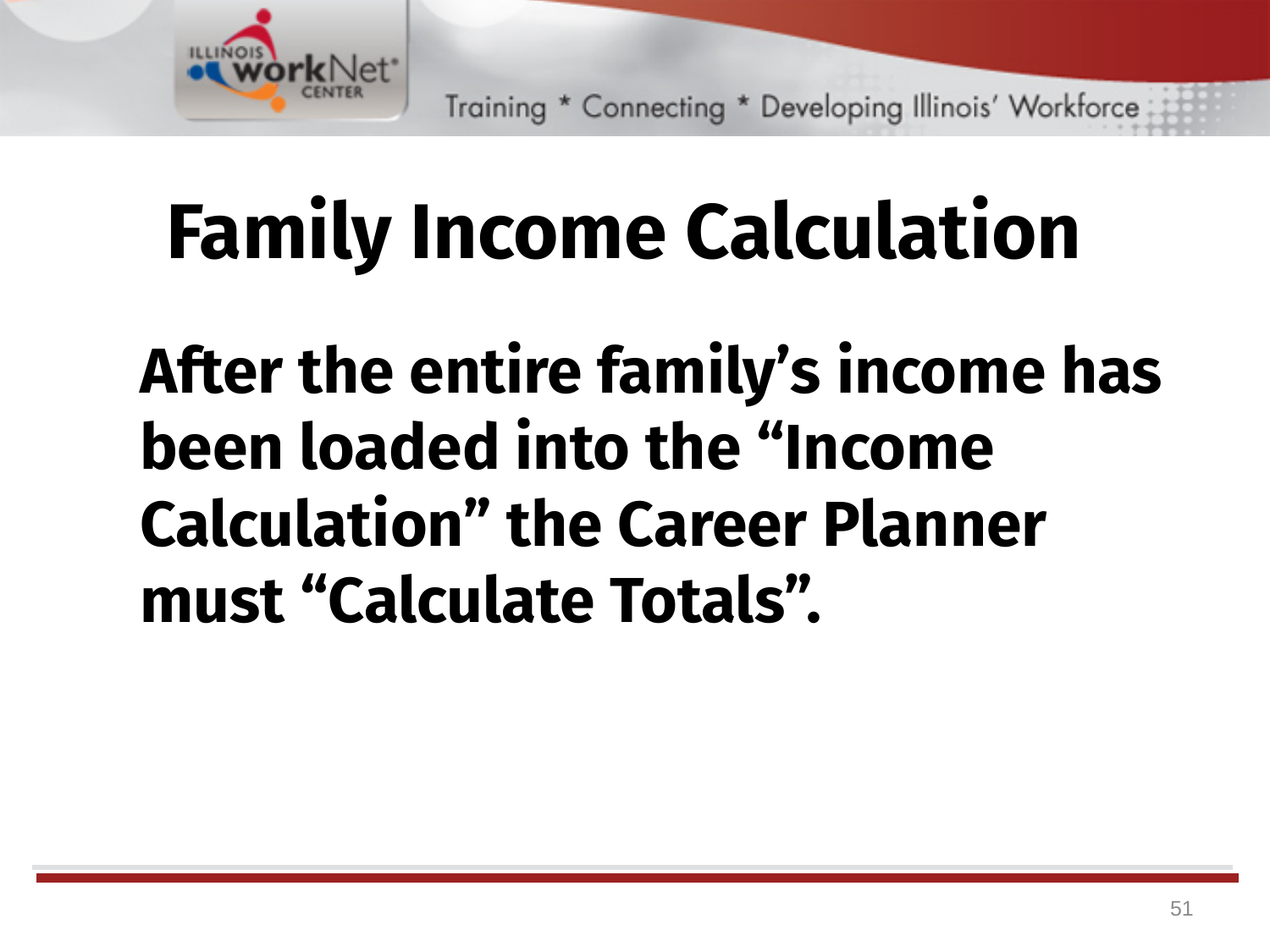

# Family Income Calculation
After the entire family’s income has been loaded into the “Income Calculation” the Career Planner must “Calculate Totals”.
51